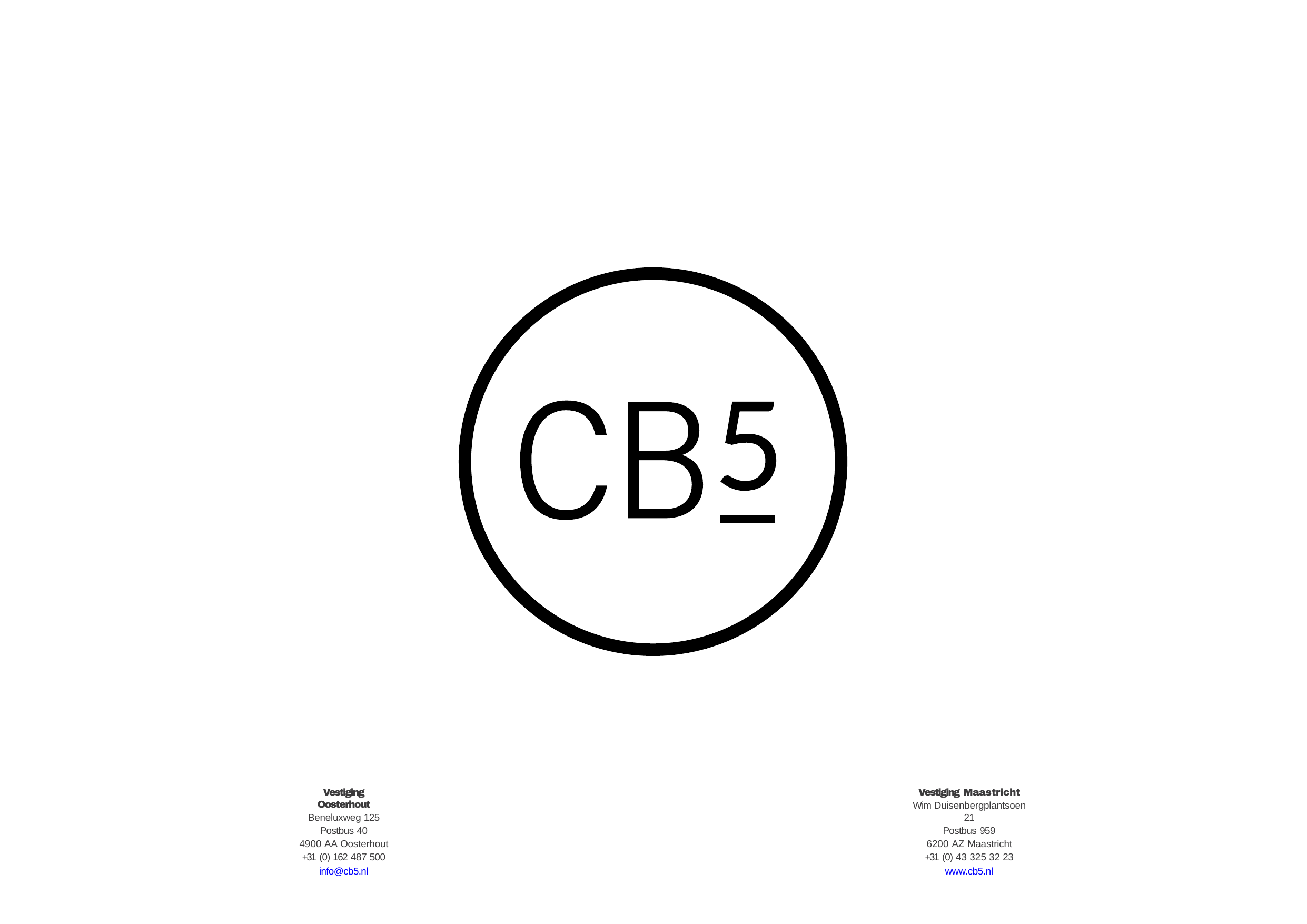

Vestiging Oosterhout
Beneluxweg 125
Postbus 40
4900 AA Oosterhout
+31 (0) 162 487 500
Vestiging Maastricht
Wim Duisenbergplantsoen 21
Postbus 959
6200 AZ Maastricht
+31 (0) 43 325 32 23
info@cb5.nl
www.cb5.nl